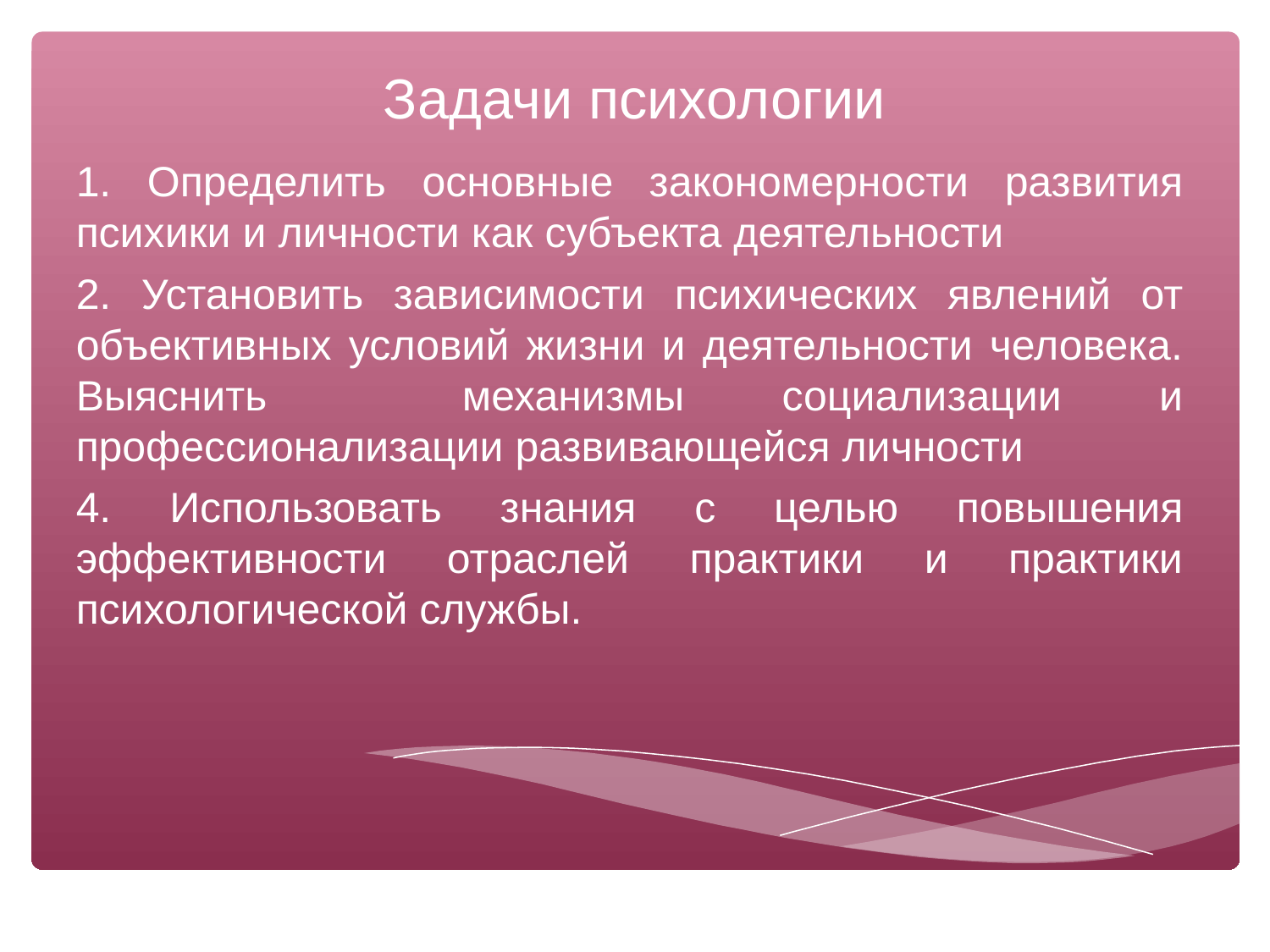

# Задачи психологии
1. Определить основные закономерности развития психики и личности как субъекта деятельности
2. Установить зависимости психических явлений от объективных условий жизни и деятельности человека. Выяснить  механизмы социализации и профессионализации развивающейся личности
4. Использовать знания с целью повышения эффективности отраслей практики и практики психологической службы.